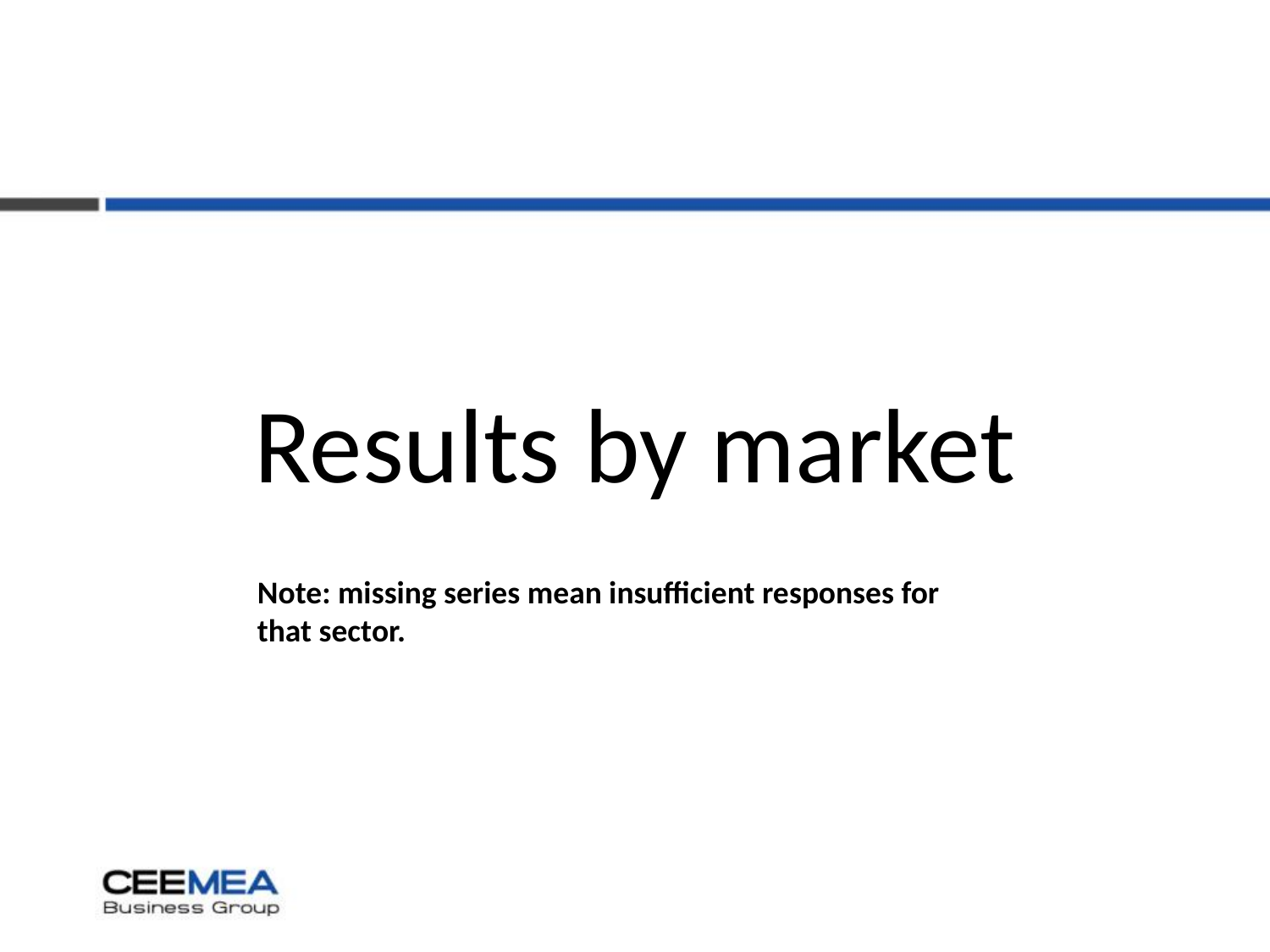

Results by market

Note: missing series mean insufficient responses for that sector.